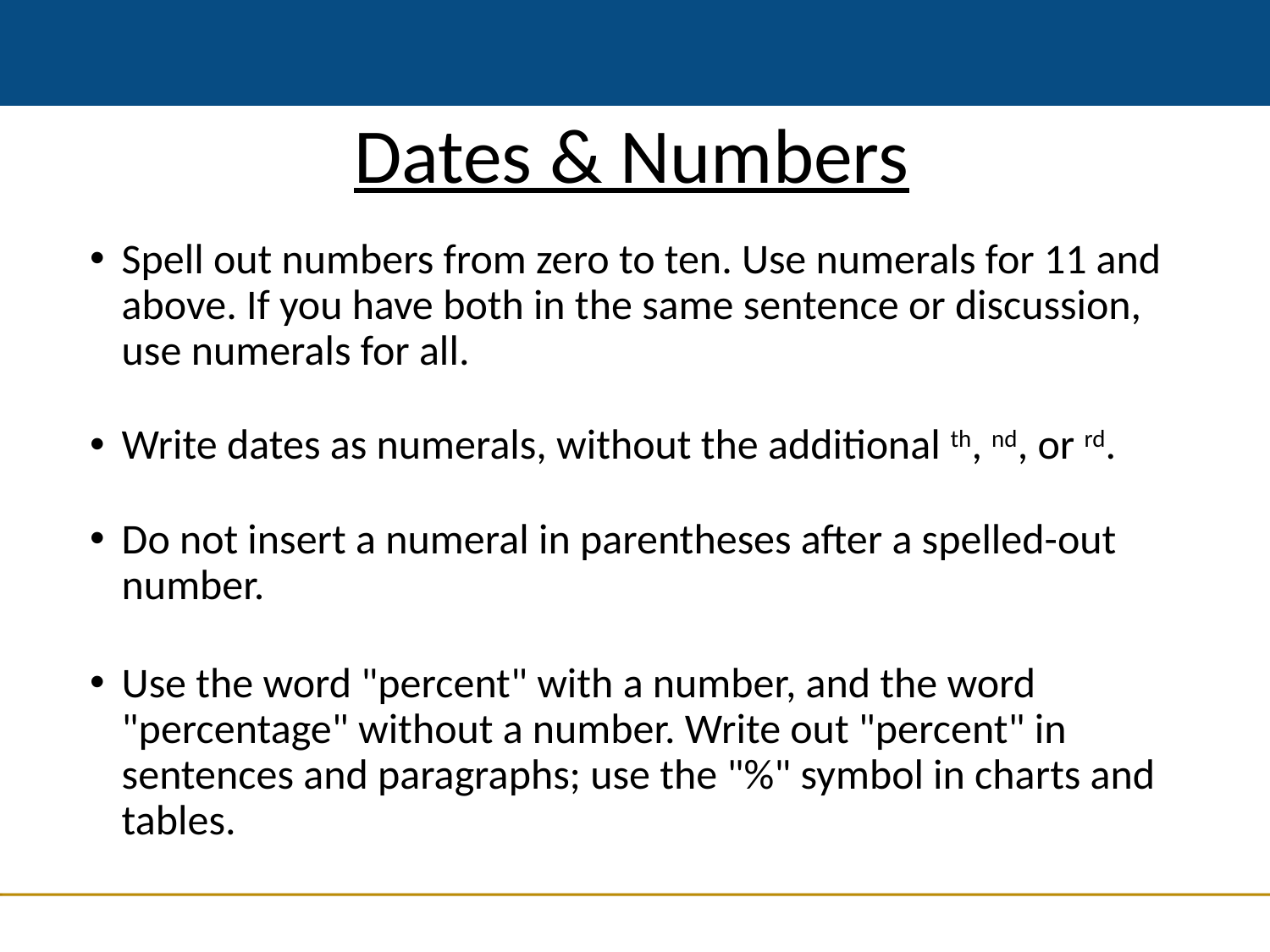

# Dates & Numbers
Spell out numbers from zero to ten. Use numerals for 11 and above. If you have both in the same sentence or discussion, use numerals for all.

Write dates as numerals, without the additional th, nd, or rd.

Do not insert a numeral in parentheses after a spelled-out number.

Use the word "percent" with a number, and the word "percentage" without a number. Write out "percent" in sentences and paragraphs; use the "%" symbol in charts and tables.